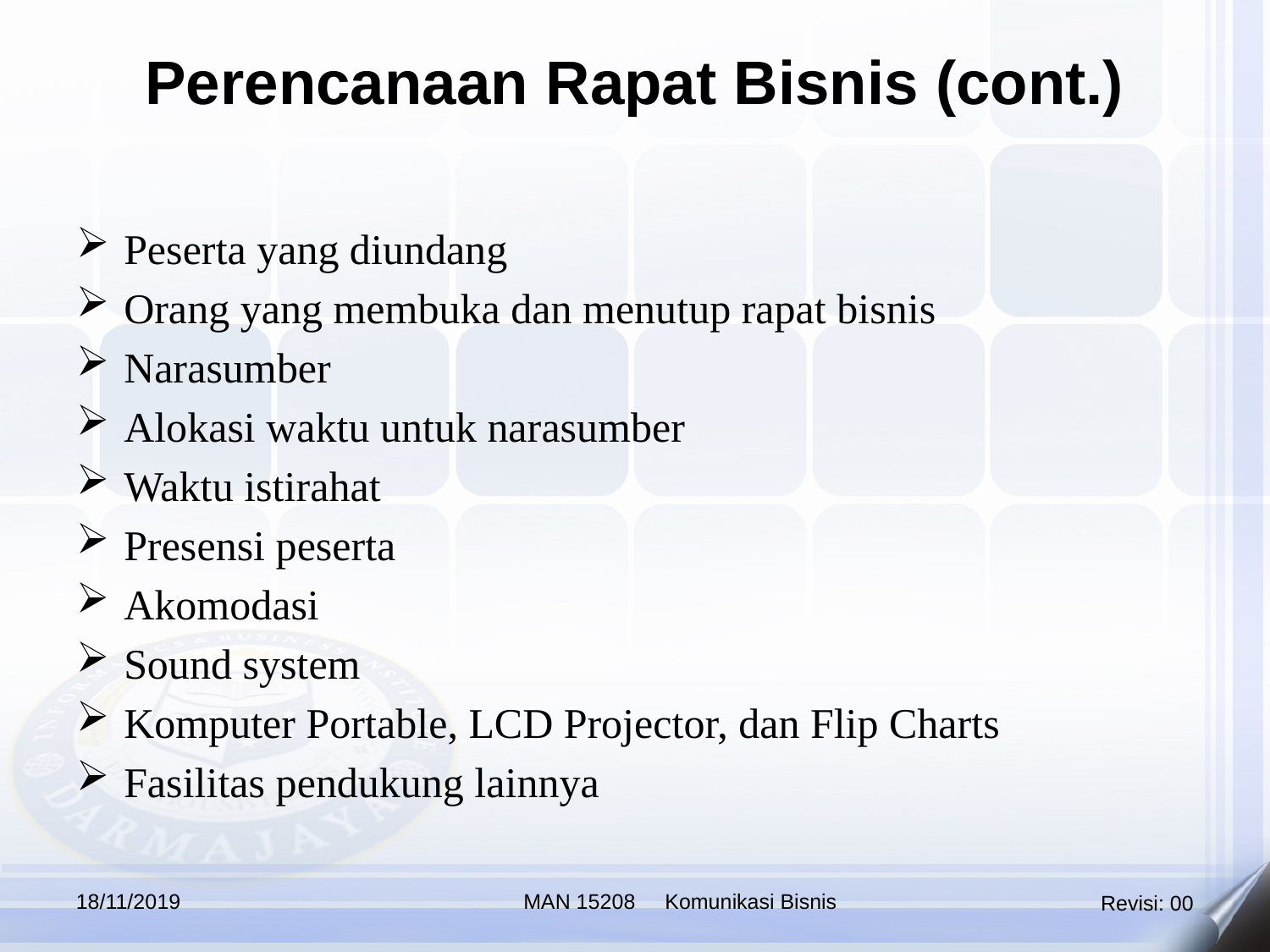

Perencanaan Rapat Bisnis (cont.)
Peserta yang diundang
Orang yang membuka dan menutup rapat bisnis
Narasumber
Alokasi waktu untuk narasumber
Waktu istirahat
Presensi peserta
Akomodasi
Sound system
Komputer Portable, LCD Projector, dan Flip Charts
Fasilitas pendukung lainnya

18/11/2019
MAN 15208     Komunikasi Bisnis